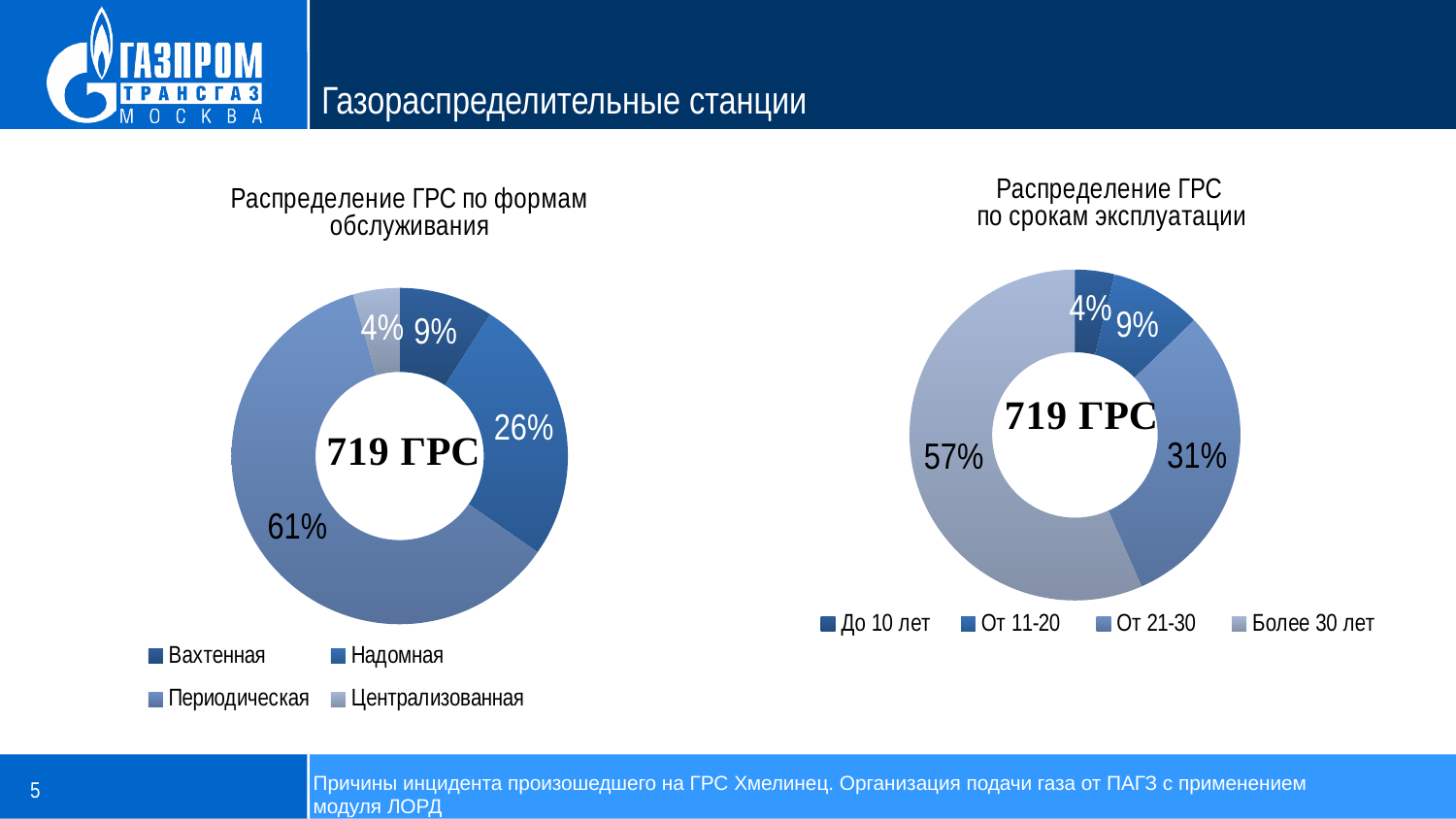

Газораспределительные станции

### Chart: Распределение ГРС
по срокам эксплуатации

| Category | Продажи |
|---|---|
| До 10 лет | 3.9 |
| От 11-20  | 8.9 |
| От 21-30  | 30.6 |
| Более 30 лет | 56.6 |

### Chart: Распределение ГРС по формам обслуживания

| Category | Продажи |
|---|---|
| Вахтенная | 8.7 |
| Надомная | 24.6 |
| Периодическая | 58.4 |
| Централизованная | 4.3 |